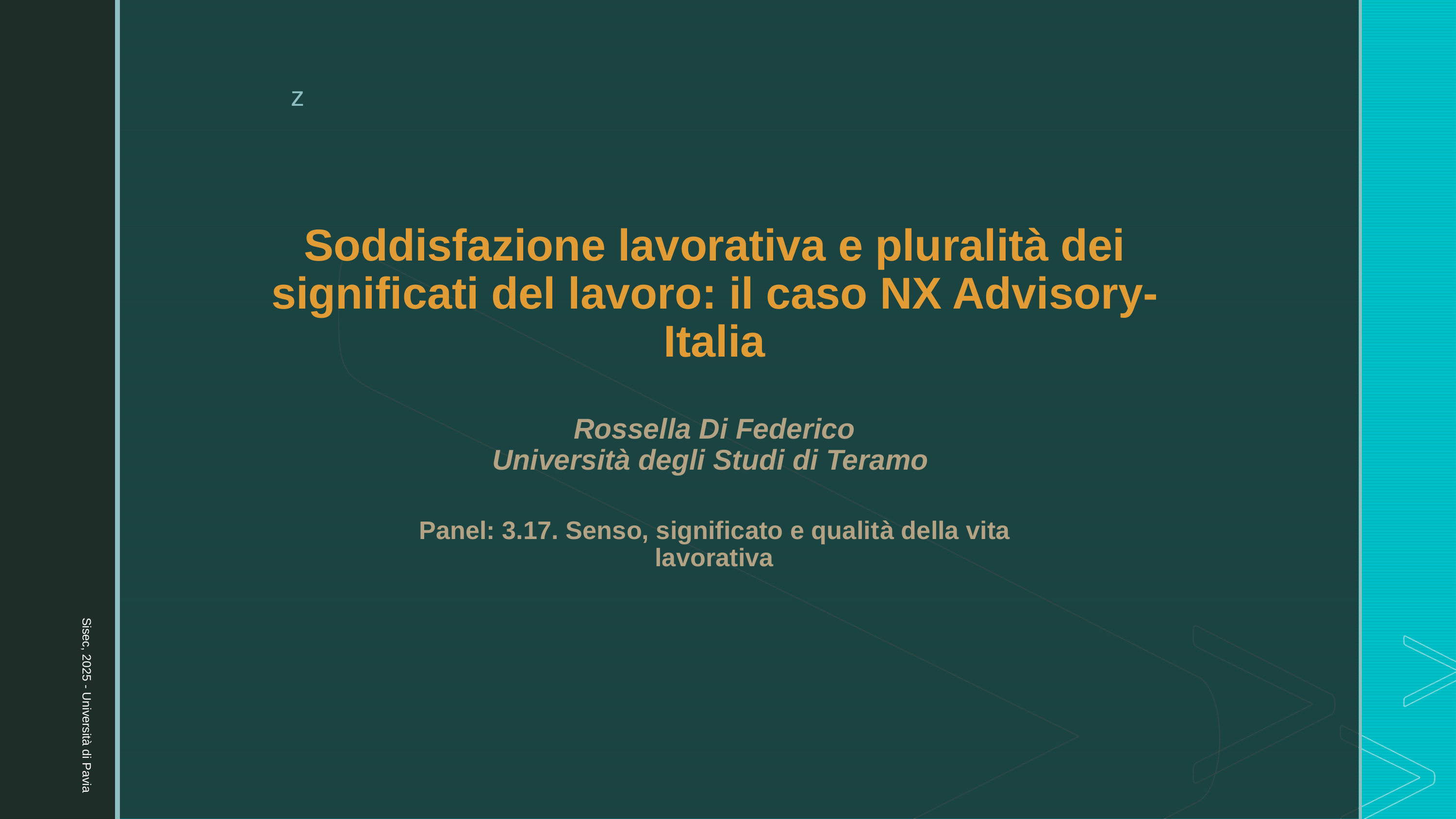

Soddisfazione lavorativa e pluralità dei significati del lavoro: il caso NX Advisory-Italia

Rossella Di Federico
Università degli Studi di Teramo

Panel: 3.17. Senso, significato e qualità della vita
lavorativa

z

Sisec, 2025 - Università di Pavia